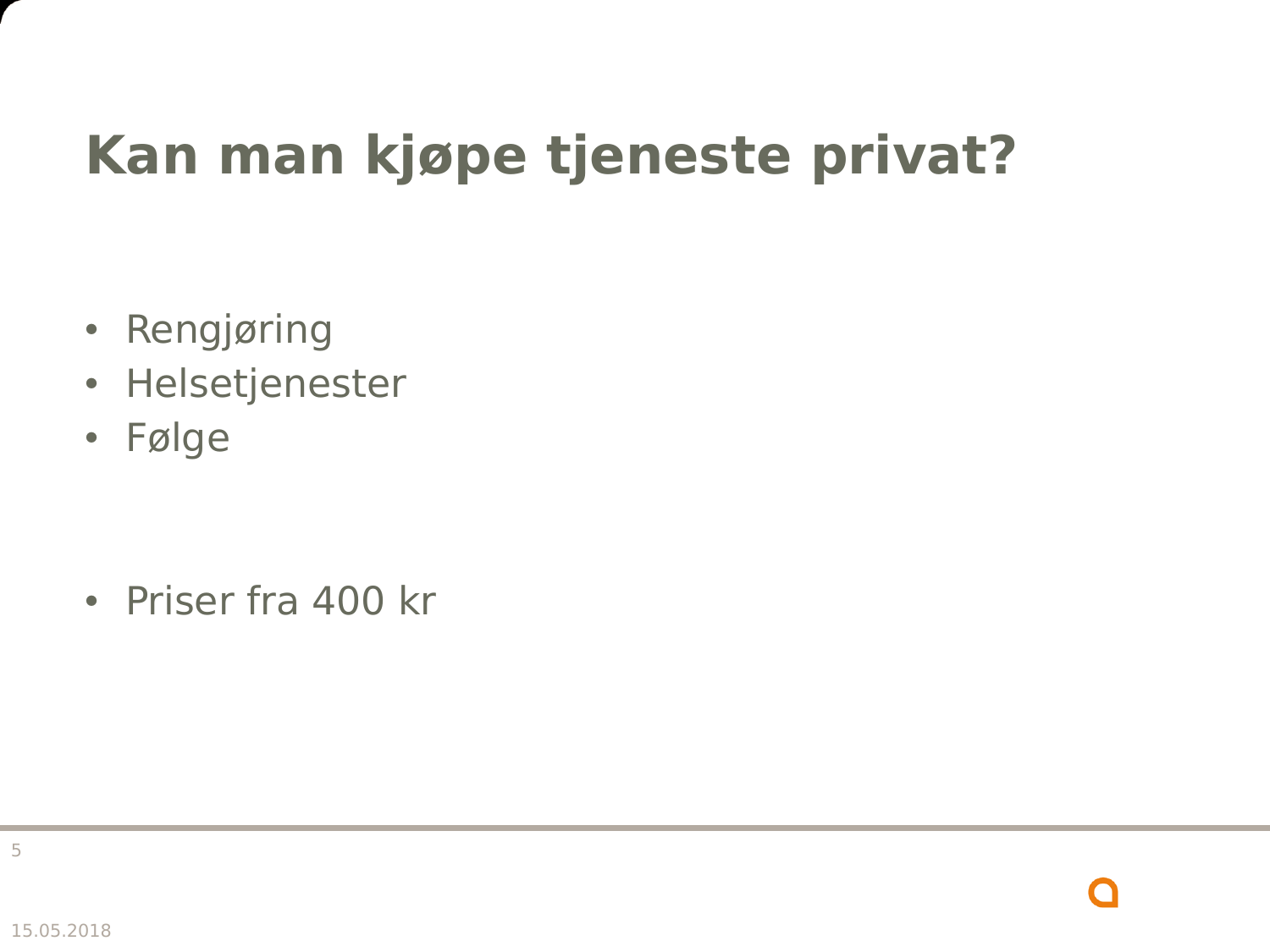

# Kan man kjøpe tjeneste privat?

Rengjøring
Helsetjenester
Følge

Priser fra 400 kr

5
15.05.2018